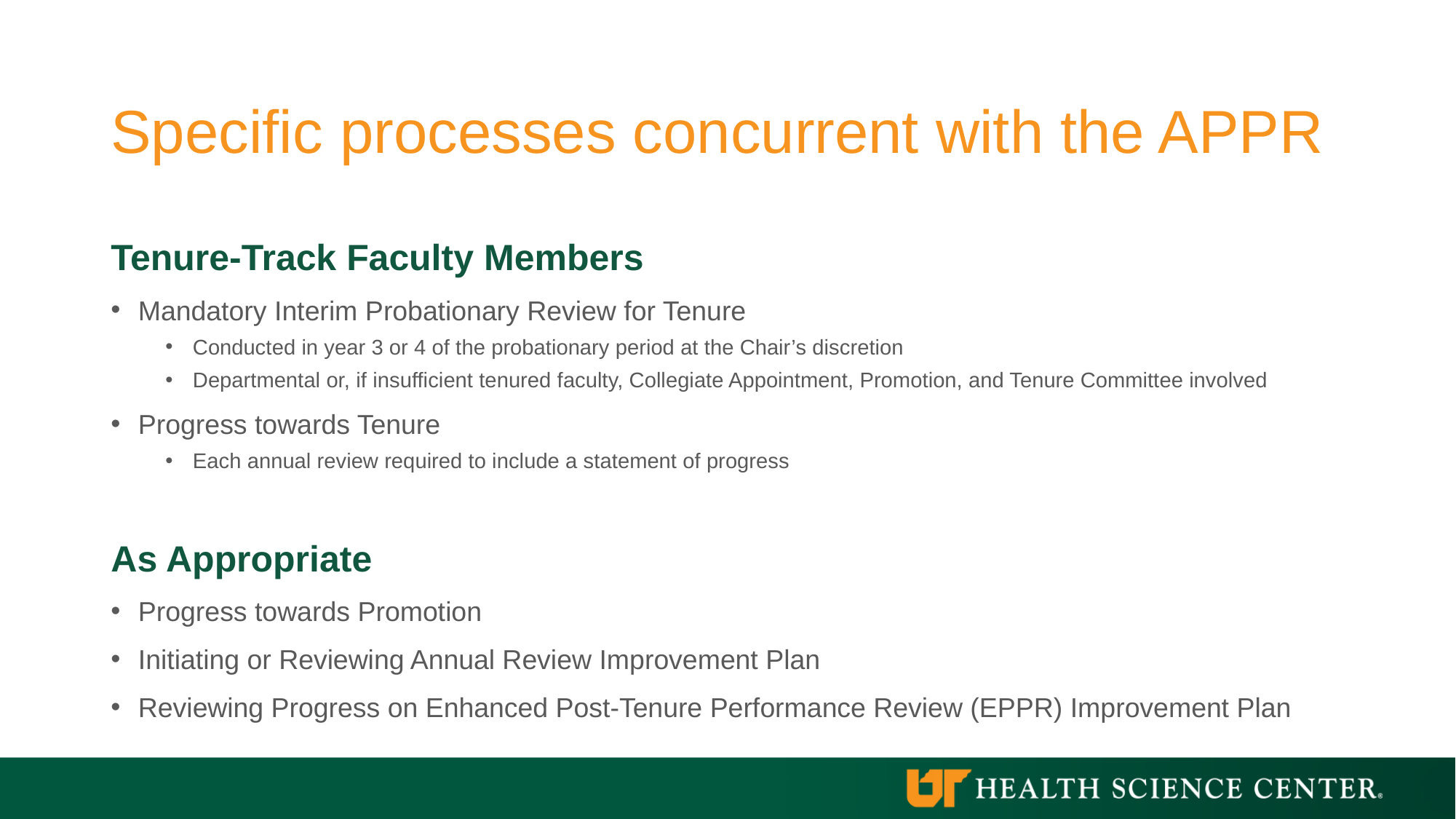

# Specific processes concurrent with the APPR
Tenure-Track Faculty Members
Mandatory Interim Probationary Review for Tenure
Conducted in year 3 or 4 of the probationary period at the Chair’s discretion
Departmental or, if insufficient tenured faculty, Collegiate Appointment, Promotion, and Tenure Committee involved
Progress towards Tenure
Each annual review required to include a statement of progress

As Appropriate
Progress towards Promotion
Initiating or Reviewing Annual Review Improvement Plan
Reviewing Progress on Enhanced Post-Tenure Performance Review (EPPR) Improvement Plan